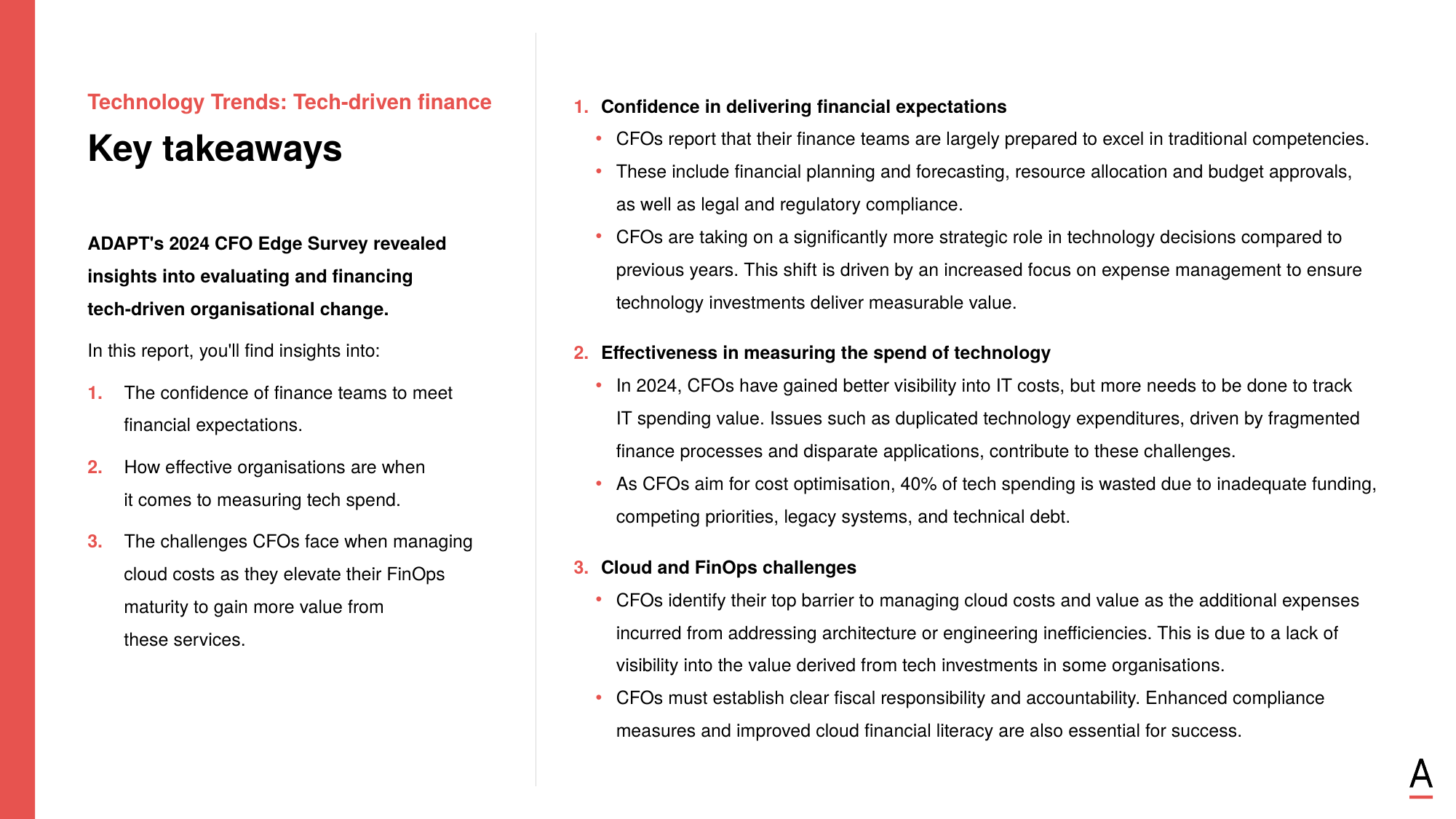

Confidence in delivering financial expectations
CFOs report that their finance teams are largely prepared to excel in traditional competencies.
These include financial planning and forecasting, resource allocation and budget approvals,
as well as legal and regulatory compliance.
CFOs are taking on a significantly more strategic role in technology decisions compared to previous years. This shift is driven by an increased focus on expense management to ensure technology investments deliver measurable value.
Effectiveness in measuring the spend of technology
In 2024, CFOs have gained better visibility into IT costs, but more needs to be done to track
IT spending value. Issues such as duplicated technology expenditures, driven by fragmented finance processes and disparate applications, contribute to these challenges.
As CFOs aim for cost optimisation, 40% of tech spending is wasted due to inadequate funding, competing priorities, legacy systems, and technical debt.
Cloud and FinOps challenges
CFOs identify their top barrier to managing cloud costs and value as the additional expenses incurred from addressing architecture or engineering inefficiencies. This is due to a lack of visibility into the value derived from tech investments in some organisations.
CFOs must establish clear fiscal responsibility and accountability. Enhanced compliance measures and improved cloud financial literacy are also essential for success.
Technology Trends: Tech-driven finance
Key takeaways
ADAPT's 2024 CFO Edge Survey revealed insights into evaluating and financing
tech-driven organisational change.
In this report, you'll find insights into:
 The confidence of finance teams to meet
 financial expectations.
 How effective organisations are when
 it comes to measuring tech spend.
 The challenges CFOs face when managing
 cloud costs as they elevate their FinOps
 maturity to gain more value from
 these services.